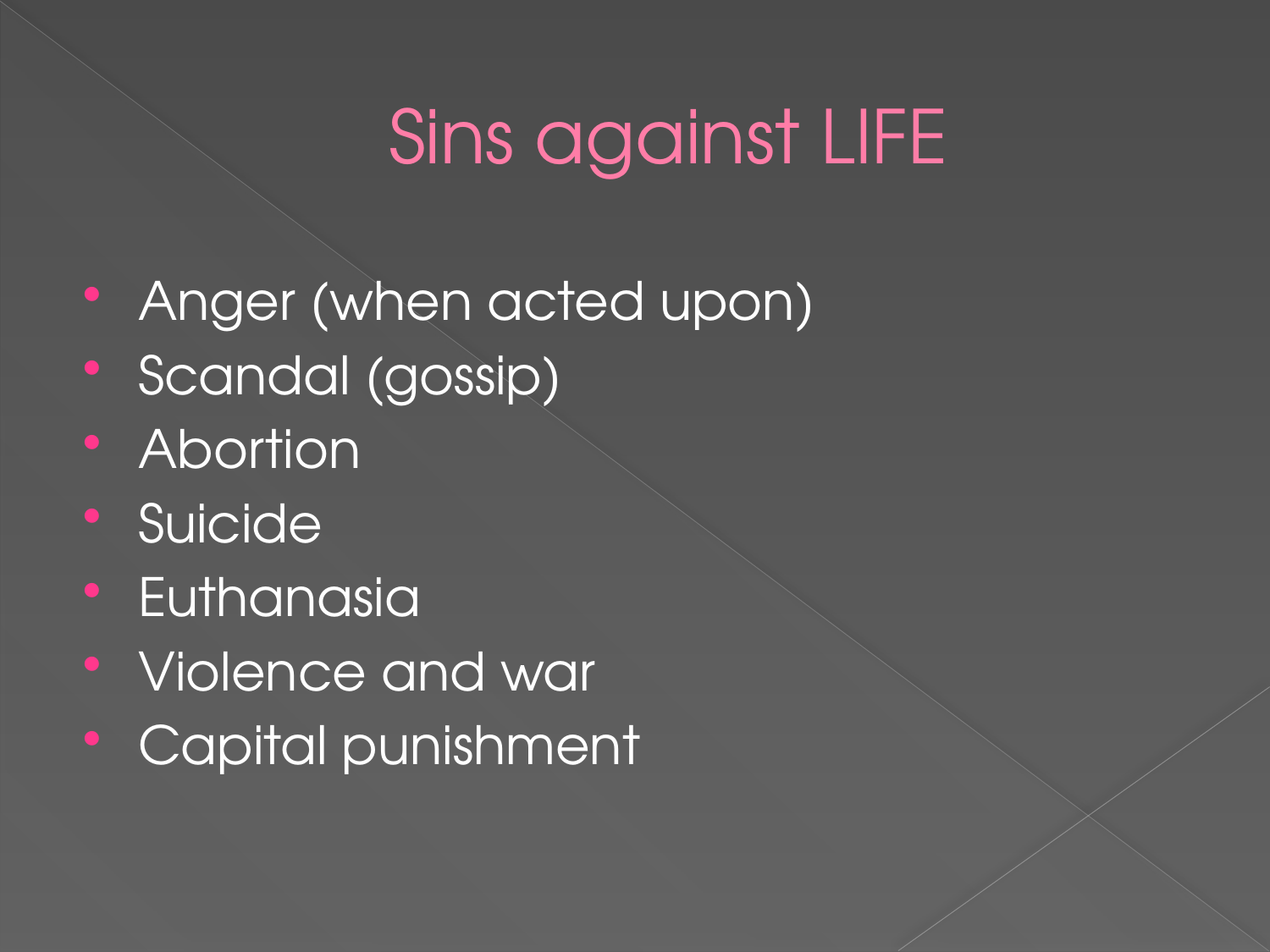

# Sins against LIFE
Anger (when acted upon)
Scandal (gossip)
Abortion
Suicide
Euthanasia
Violence and war
Capital punishment